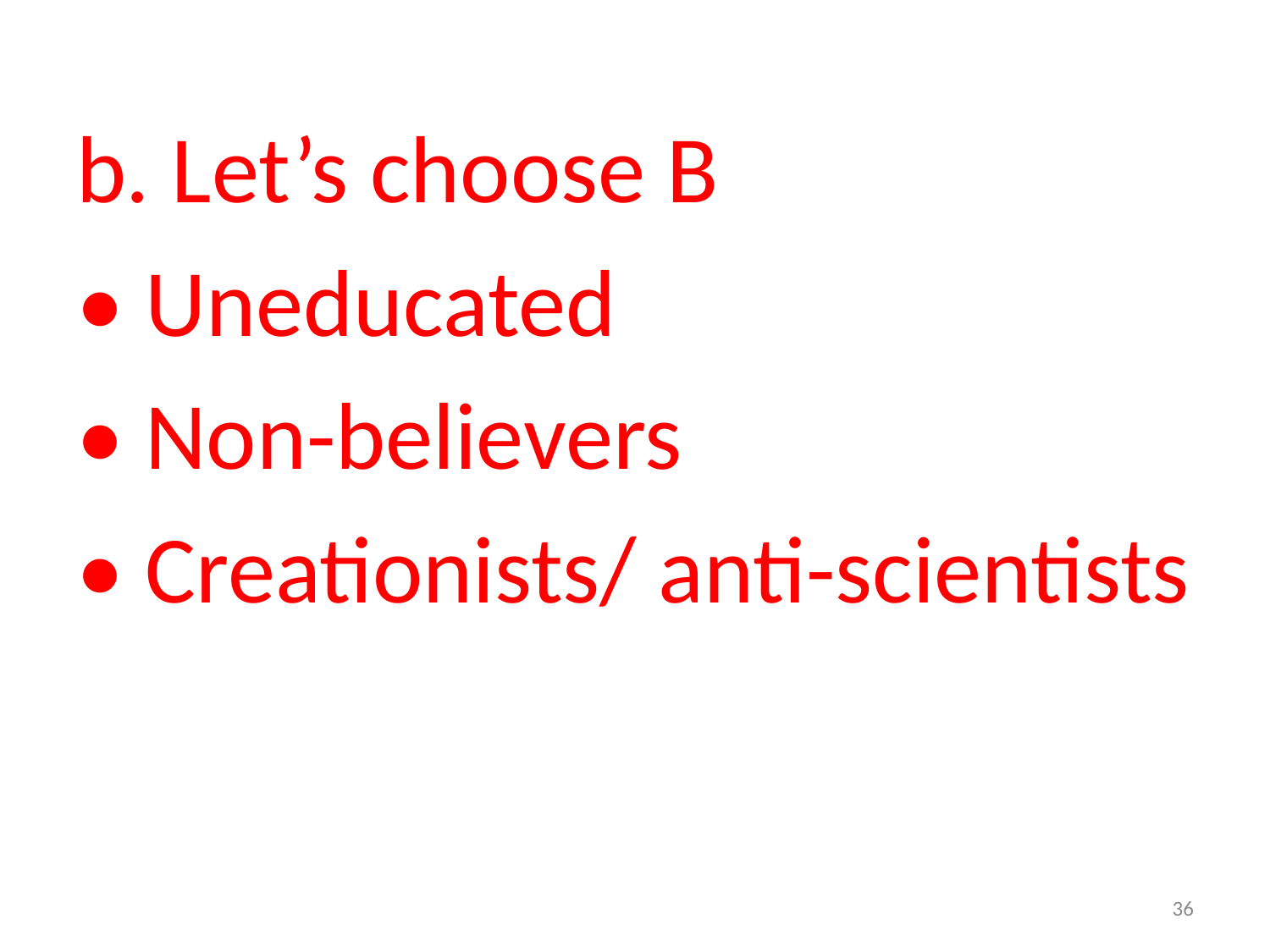

b. Let’s choose B
• Uneducated
• Non-believers
• Creationists/ anti-scientists

36